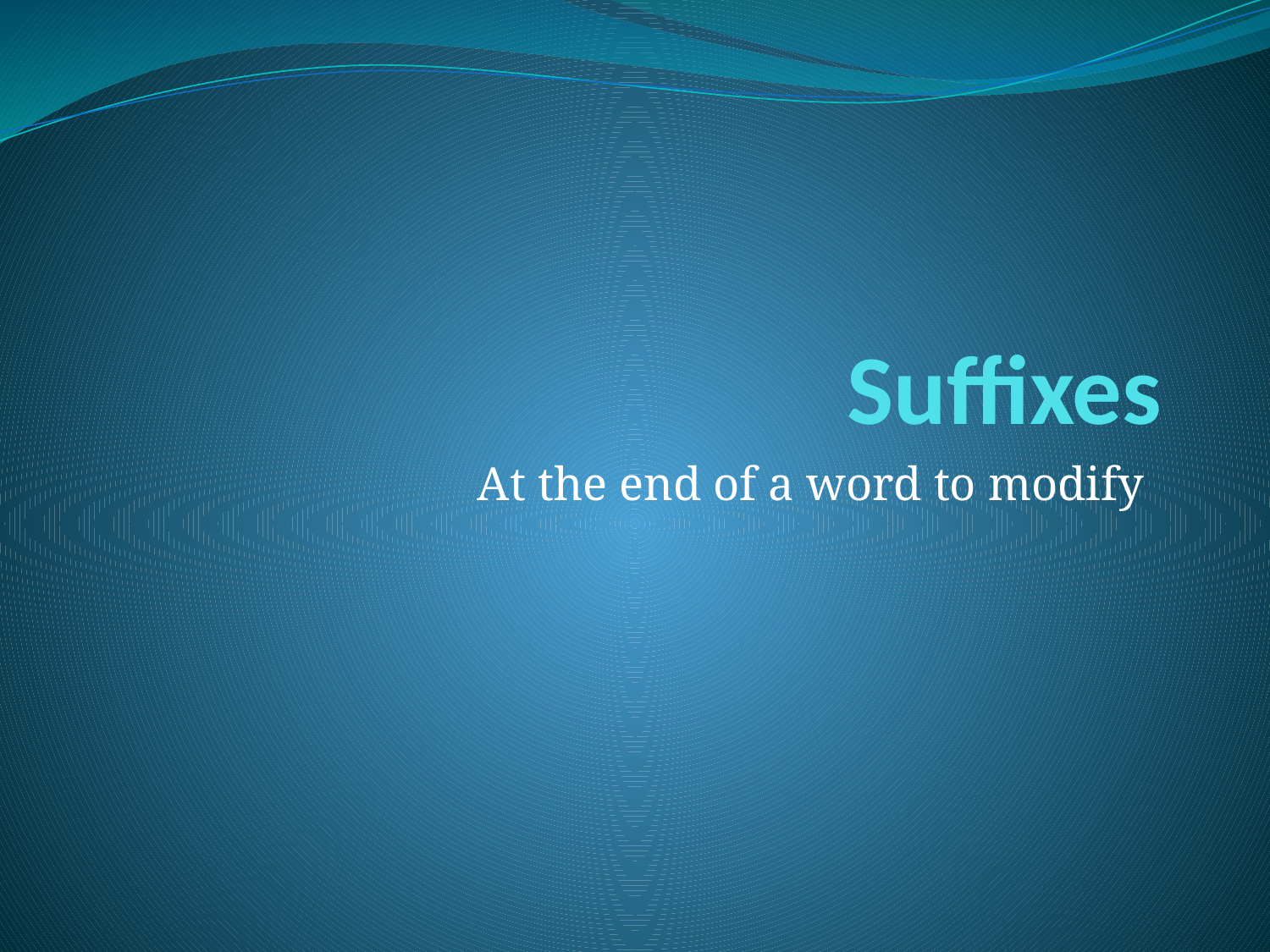

# Suffixes
At the end of a word to modify